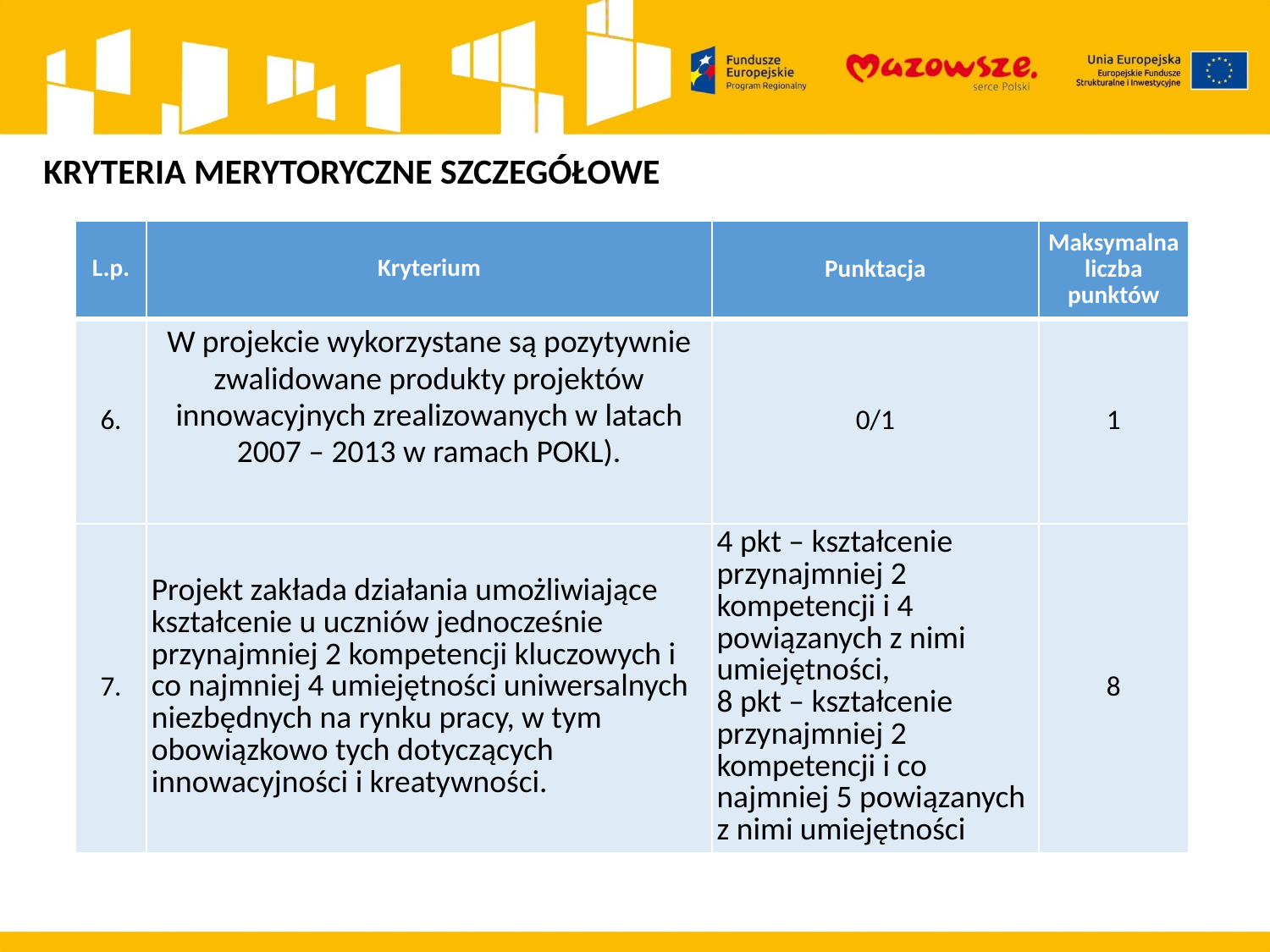

KRYTERIA MERYTORYCZNE SZCZEGÓŁOWE
| L.p. | Kryterium | Punktacja | Maksymalna liczba punktów |
| --- | --- | --- | --- |
| 6. | W projekcie wykorzystane są pozytywnie zwalidowane produkty projektów innowacyjnych zrealizowanych w latach 2007 – 2013 w ramach POKL). | 0/1 | 1 |
| 7. | Projekt zakłada działania umożliwiające kształcenie u uczniów jednocześnie przynajmniej 2 kompetencji kluczowych i co najmniej 4 umiejętności uniwersalnych niezbędnych na rynku pracy, w tym obowiązkowo tych dotyczących innowacyjności i kreatywności. | 4 pkt – kształcenie przynajmniej 2 kompetencji i 4 powiązanych z nimi umiejętności, 8 pkt – kształcenie przynajmniej 2 kompetencji i co najmniej 5 powiązanych z nimi umiejętności | 8 |